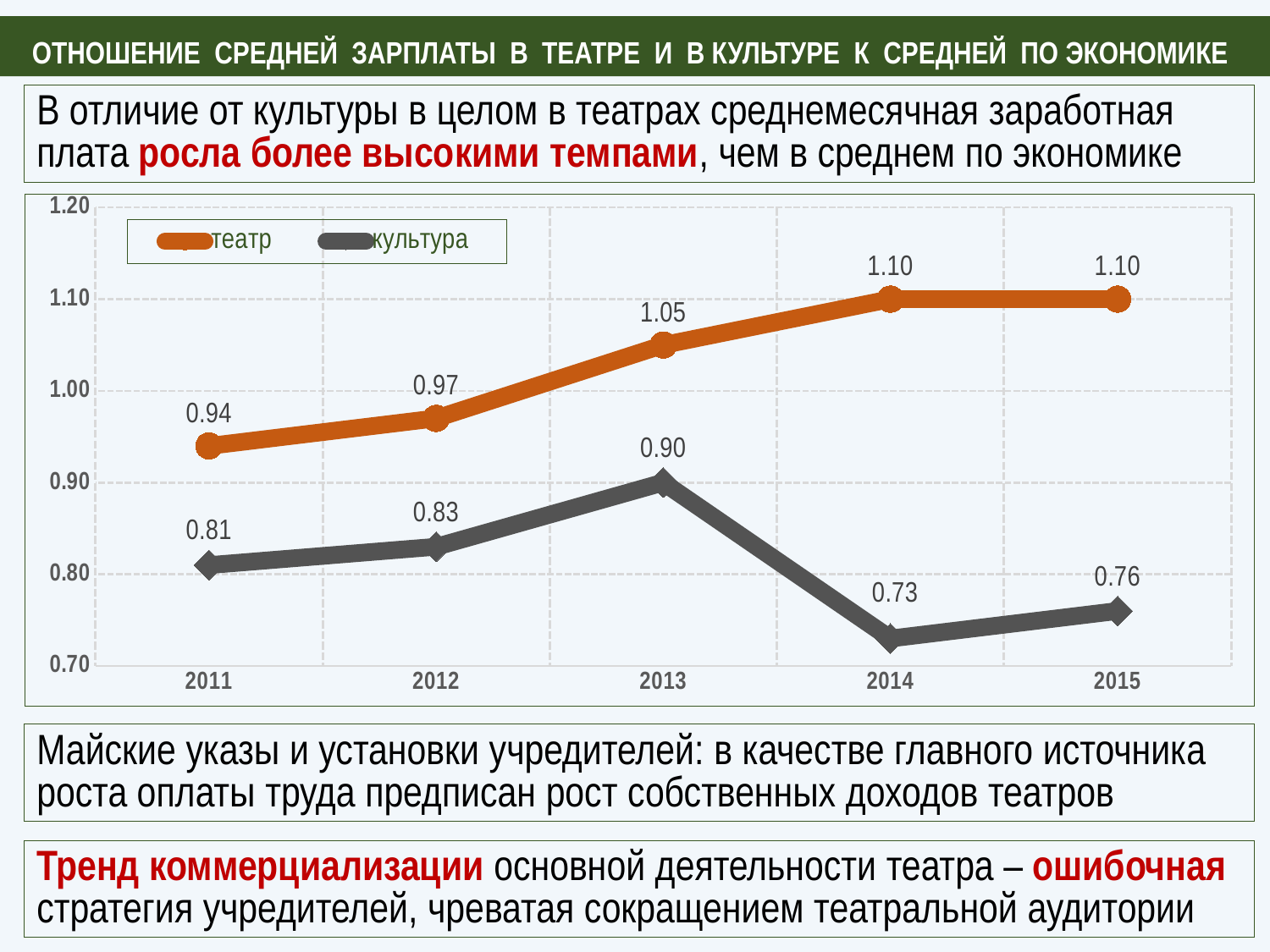

ОТНОШЕНИЕ  СРЕДНЕЙ  ЗАРПЛАТЫ  В  ТЕАТРЕ  И  В КУЛЬТУРЕ  К  СРЕДНЕЙ  ПО ЭКОНОМИКЕ
В отличие от культуры в целом в театрах среднемесячная заработная плата росла более высокими темпами, чем в среднем по экономике

### Chart

| Category | театр  | культура |
|---|---|---|
| 2011 | 0.94 | 0.81 |
| 2012 | 0.97 | 0.83 |
| 2013 | 1.05 | 0.9 |
| 2014 | 1.1 | 0.73 |
| 2015 | 1.1 | 0.76 |
Майские указы и установки учредителей: в качестве главного источника роста оплаты труда предписан рост собственных доходов театров
Тренд коммерциализации основной деятельности театра – ошибочная стратегия учредителей, чреватая сокращением театральной аудитории